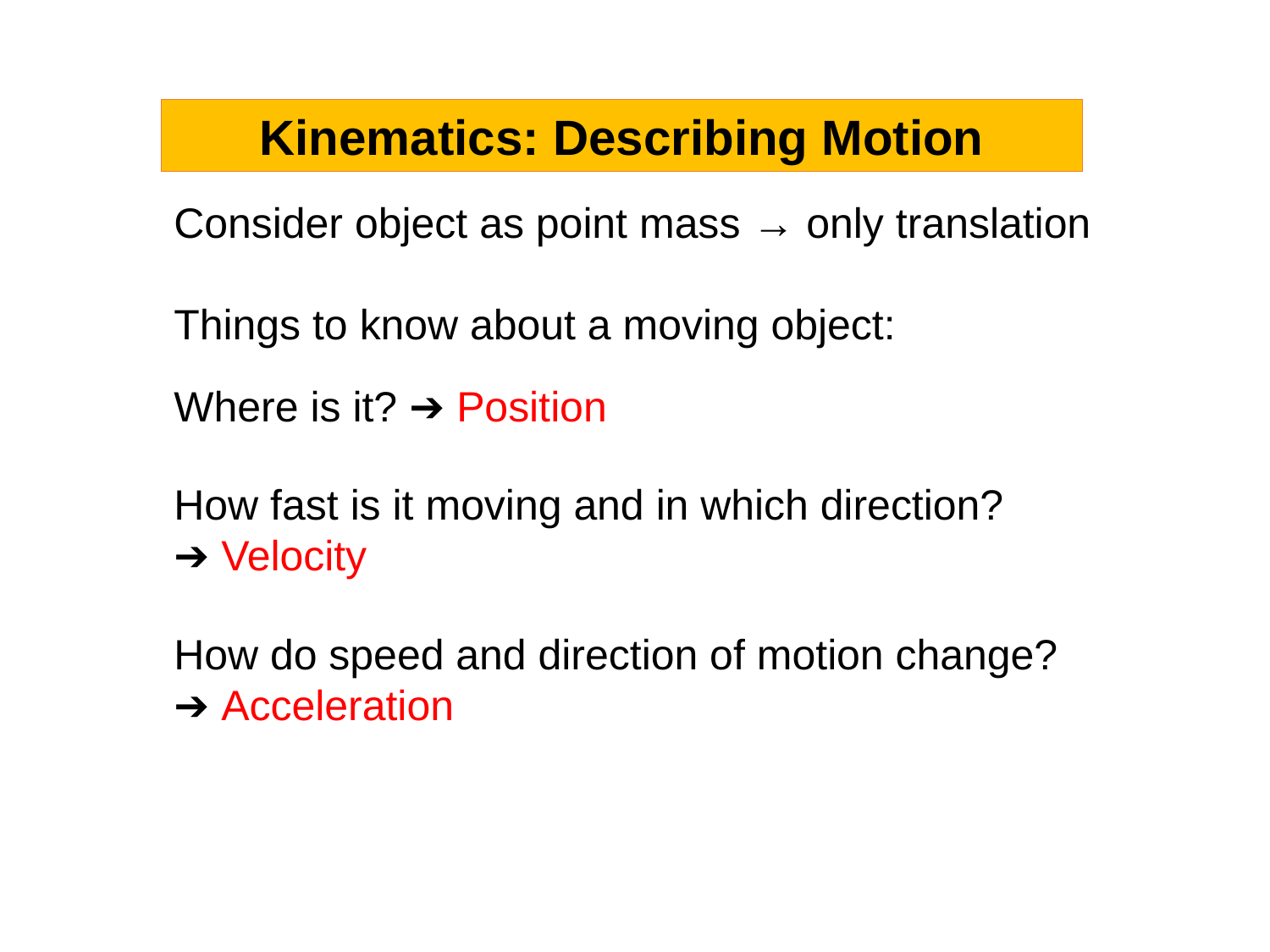

Kinematics: Describing Motion
Consider object as point mass → only translation
Things to know about a moving object:
Where is it? ➔ Position
How fast is it moving and in which direction?
➔ Velocity

How do speed and direction of motion change?
➔ Acceleration